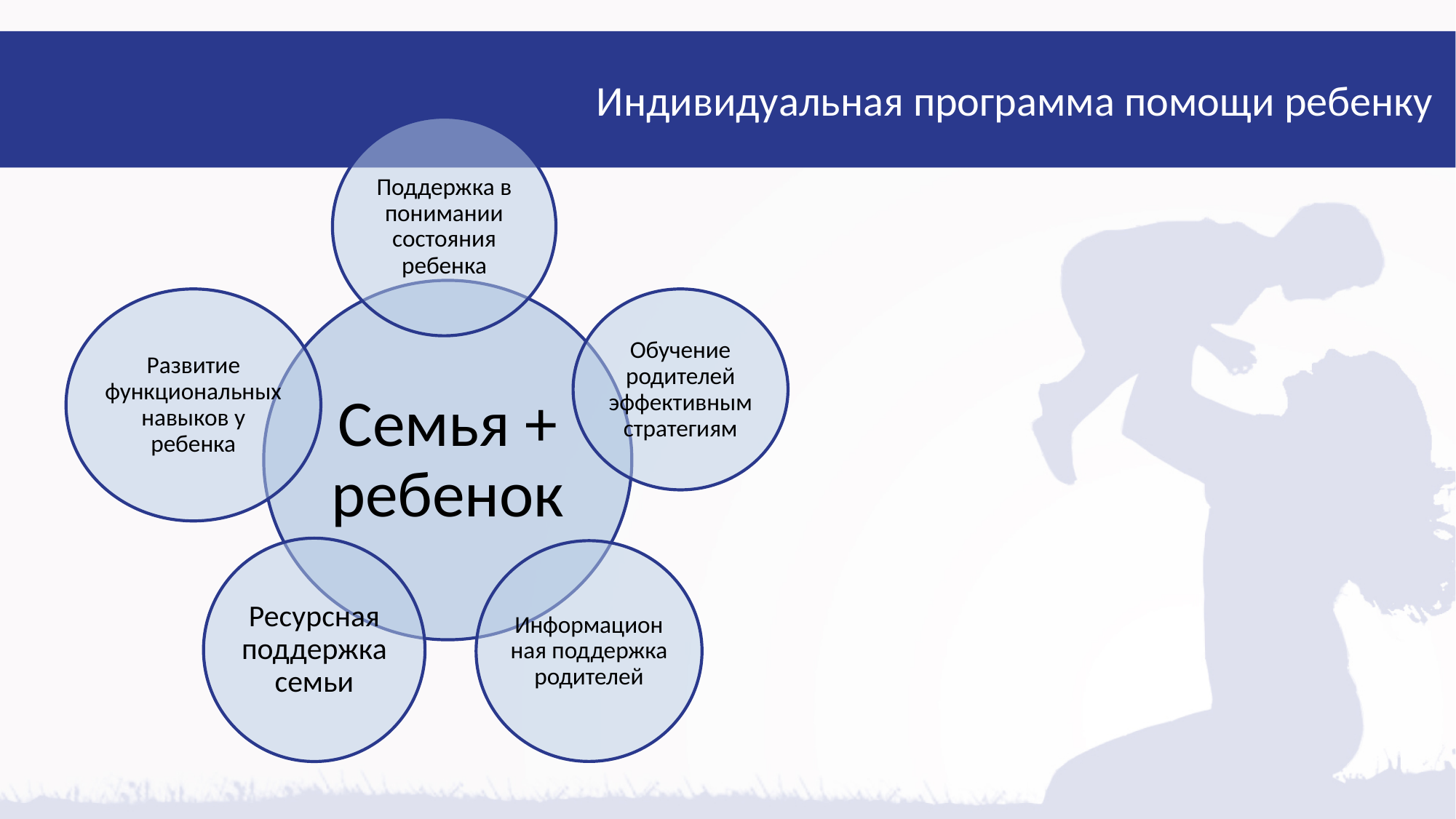

# Индивидуальная программа помощи ребенку
Поддержка в понимании состояния ребенка
Семья + ребенок
Развитие функциональных навыков у ребенка
Обучение родителей эффективным стратегиям
Ресурсная поддержка семьи
Информационная поддержка родителей